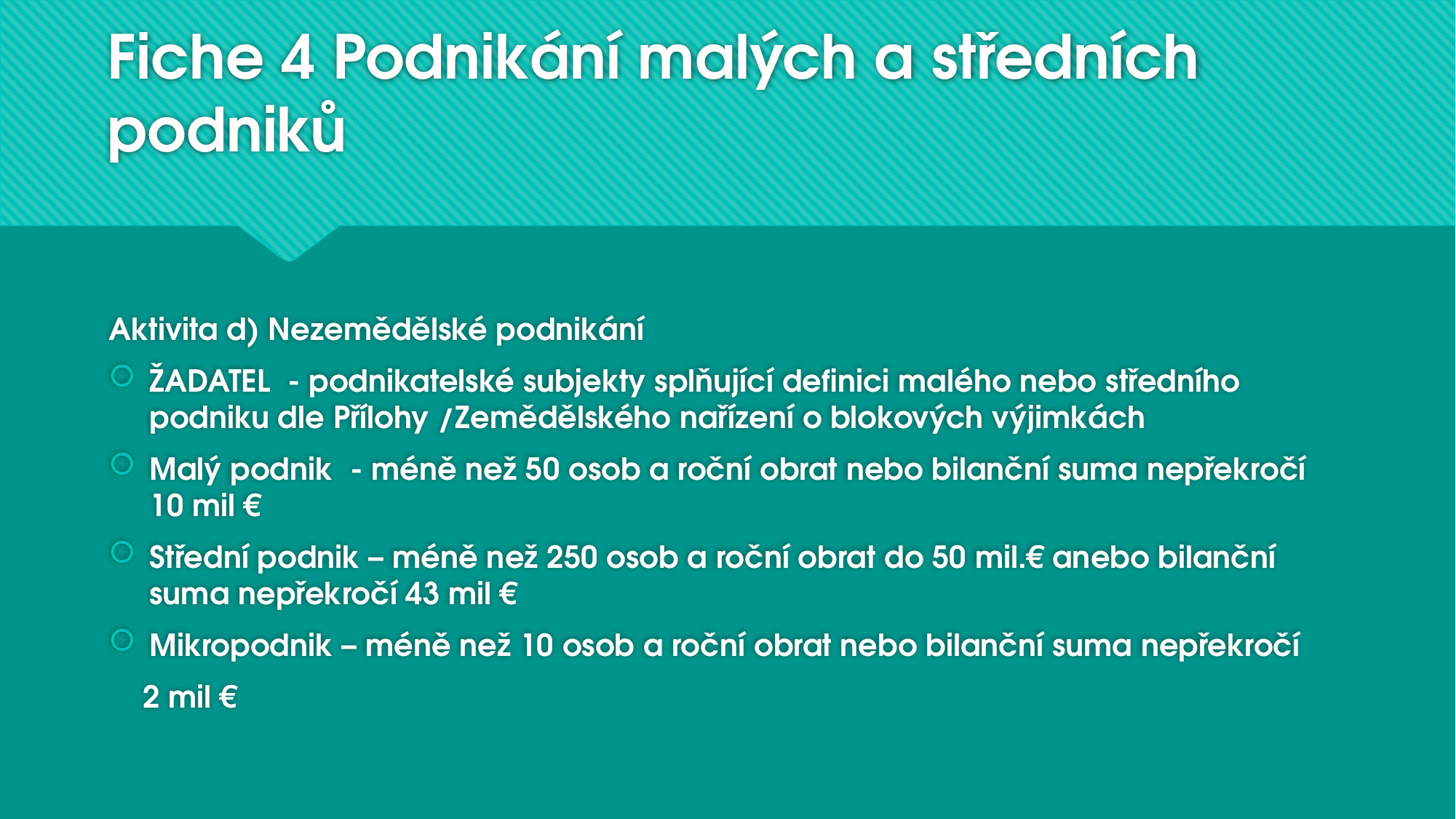

# Fiche 4 Podnikání malých a středních podniků
Aktivita d) Nezemědělské podnikání
ŽADATEL  - podnikatelské subjekty splňující definici malého nebo středního podniku dle Přílohy /Zemědělského nařízení o blokových výjimkách
Malý podnik  - méně než 50 osob a roční obrat nebo bilanční suma nepřekročí  10 mil €
Střední podnik – méně než 250 osob a roční obrat do 50 mil.€ anebo bilanční suma nepřekročí 43 mil €
Mikropodnik – méně než 10 osob a roční obrat nebo bilanční suma nepřekročí
    2 mil €